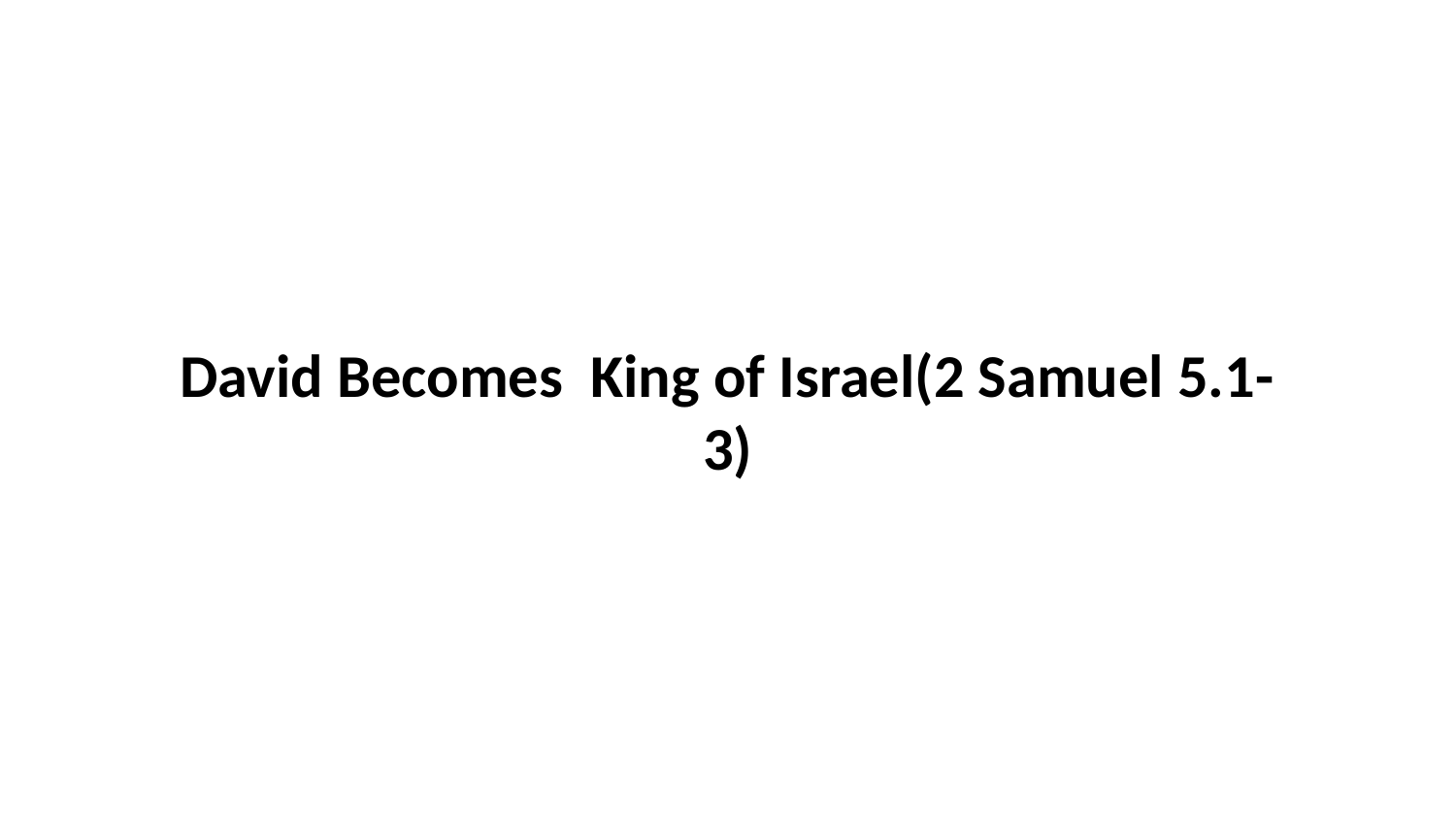

David Becomes  King of Israel(2 Samuel 5.1-3)